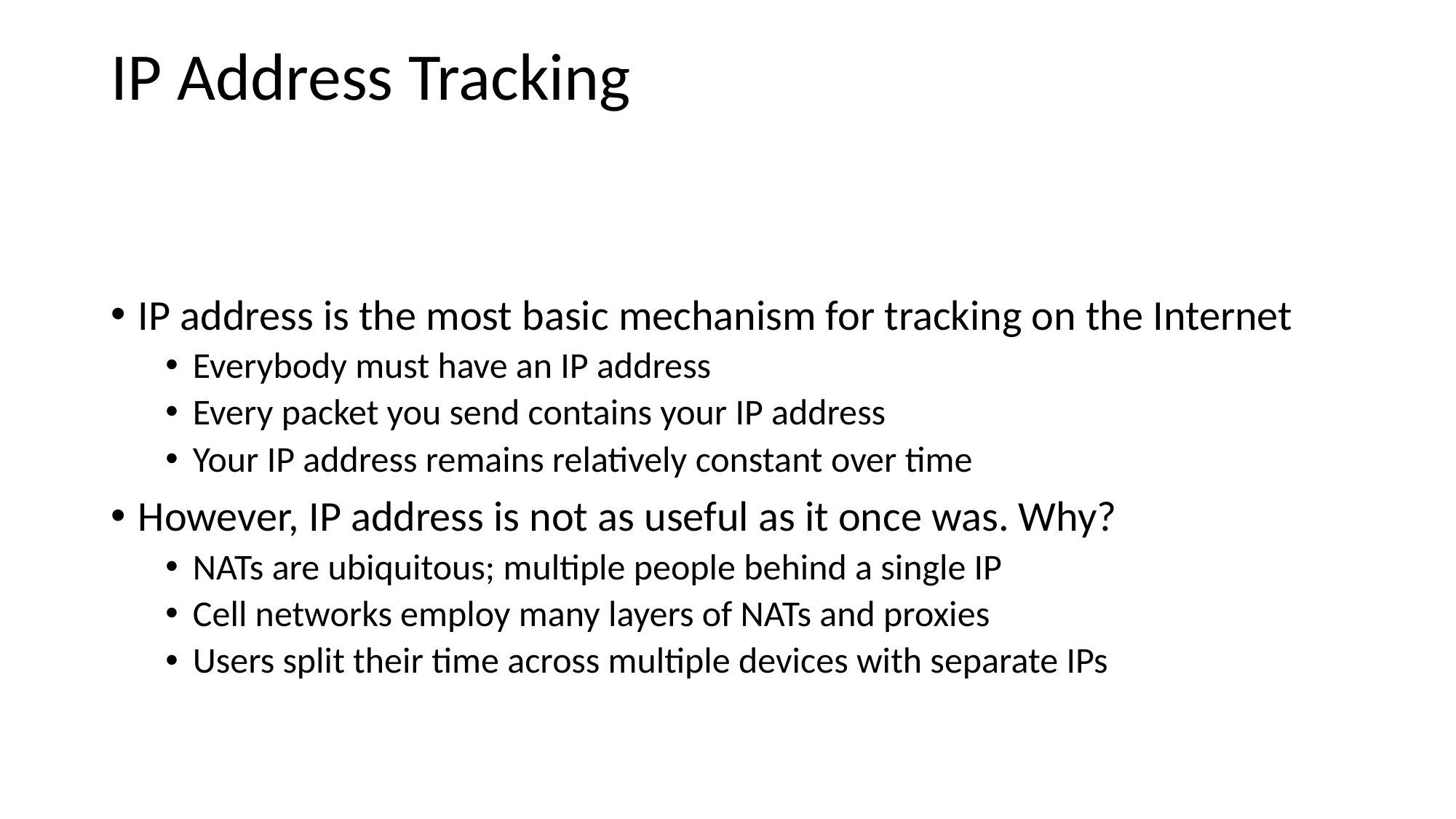

# IP Address Tracking
IP address is the most basic mechanism for tracking on the Internet
Everybody must have an IP address
Every packet you send contains your IP address
Your IP address remains relatively constant over time
However, IP address is not as useful as it once was. Why?
NATs are ubiquitous; multiple people behind a single IP
Cell networks employ many layers of NATs and proxies
Users split their time across multiple devices with separate IPs